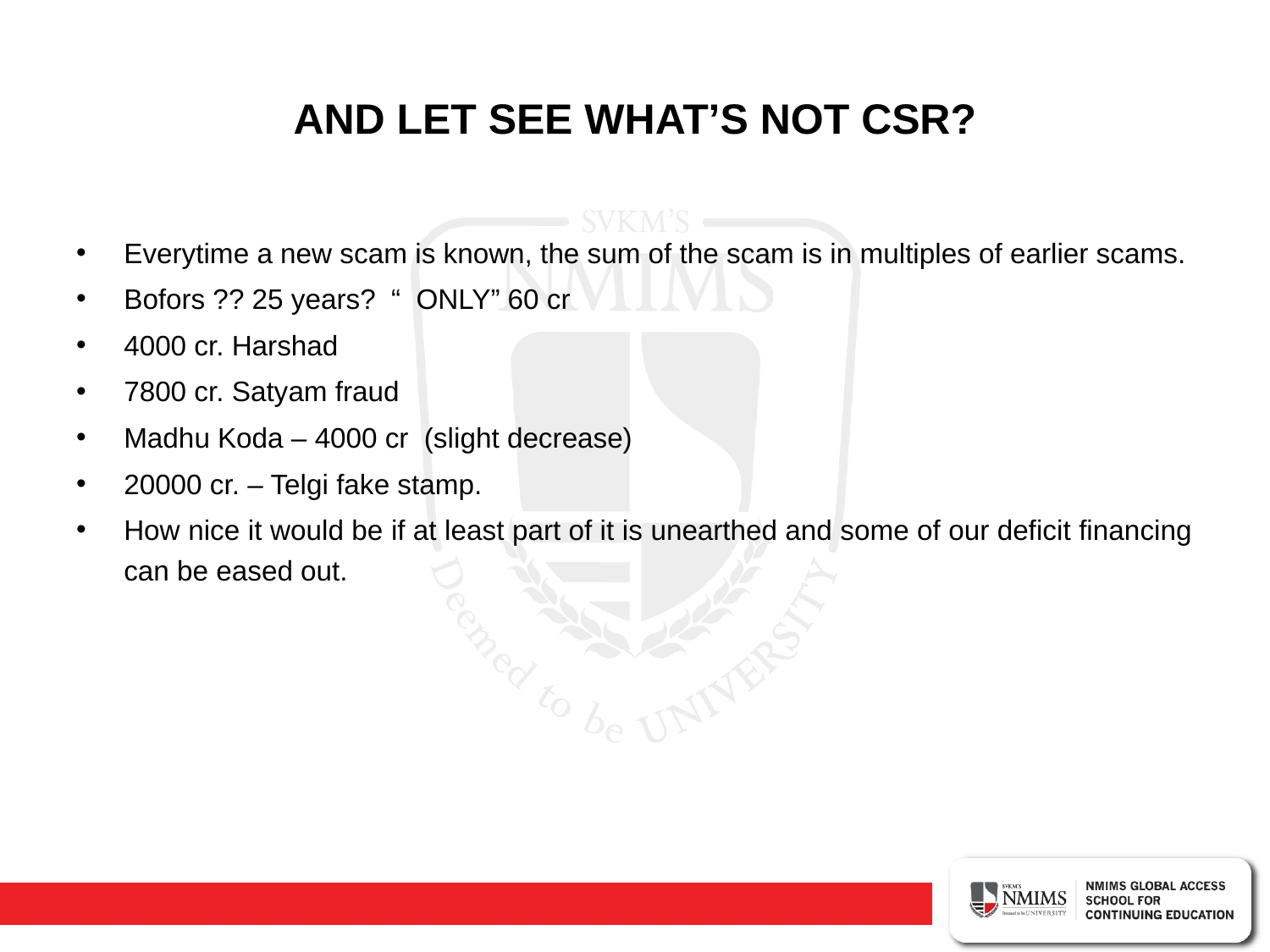

# AND LET SEE WHAT’S NOT CSR?
Everytime a new scam is known, the sum of the scam is in multiples of earlier scams.
Bofors ?? 25 years?  “  ONLY” 60 cr
4000 cr. Harshad
7800 cr. Satyam fraud
Madhu Koda – 4000 cr  (slight decrease)
20000 cr. – Telgi fake stamp.
How nice it would be if at least part of it is unearthed and some of our deficit financing can be eased out.